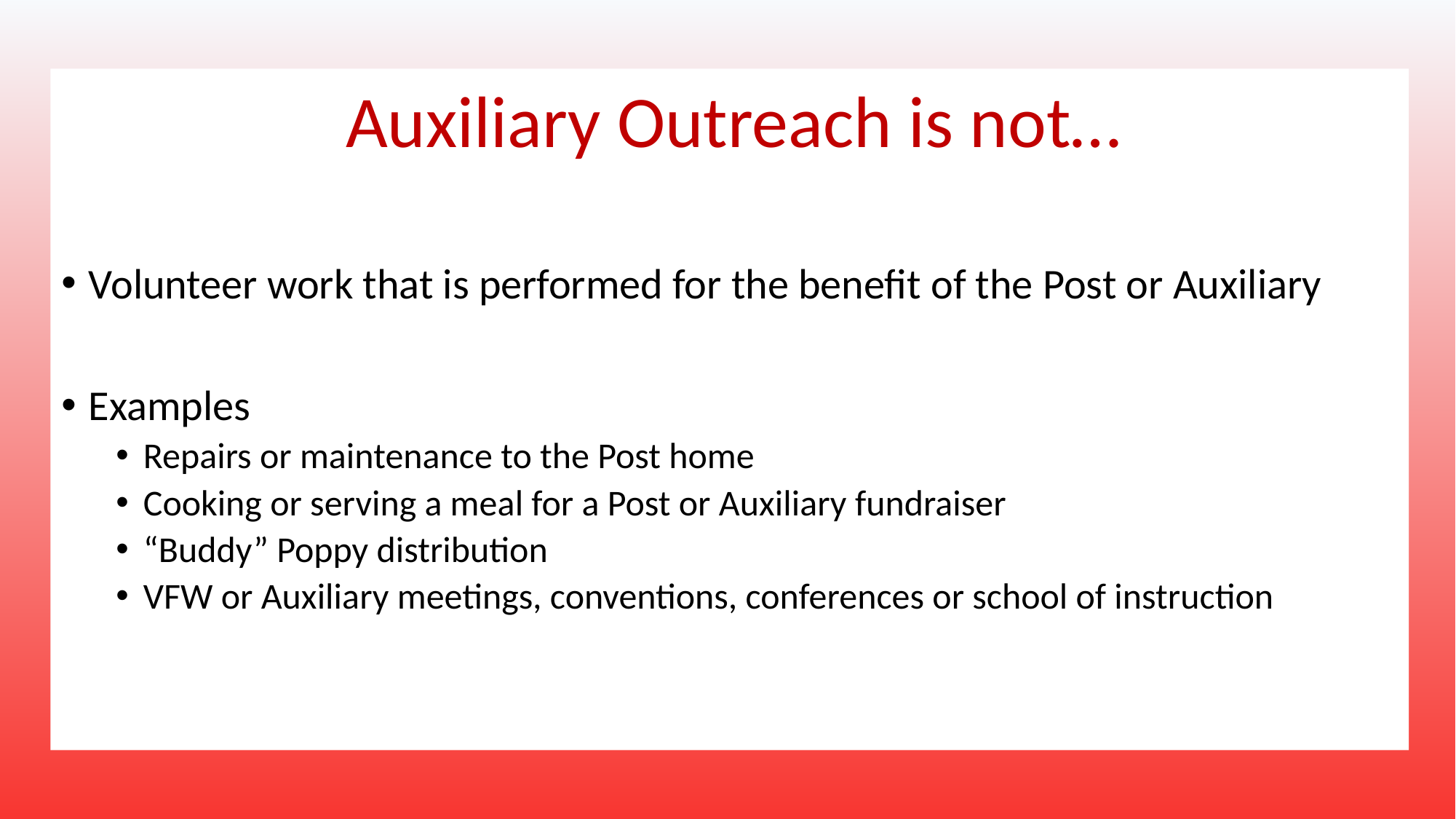

Volunteer work that is performed for the benefit of the Post or Auxiliary

Examples
Repairs or maintenance to the Post home
Cooking or serving a meal for a Post or Auxiliary fundraiser
“Buddy” Poppy distribution
VFW or Auxiliary meetings, conventions, conferences or school of instruction

# Auxiliary Outreach is not…